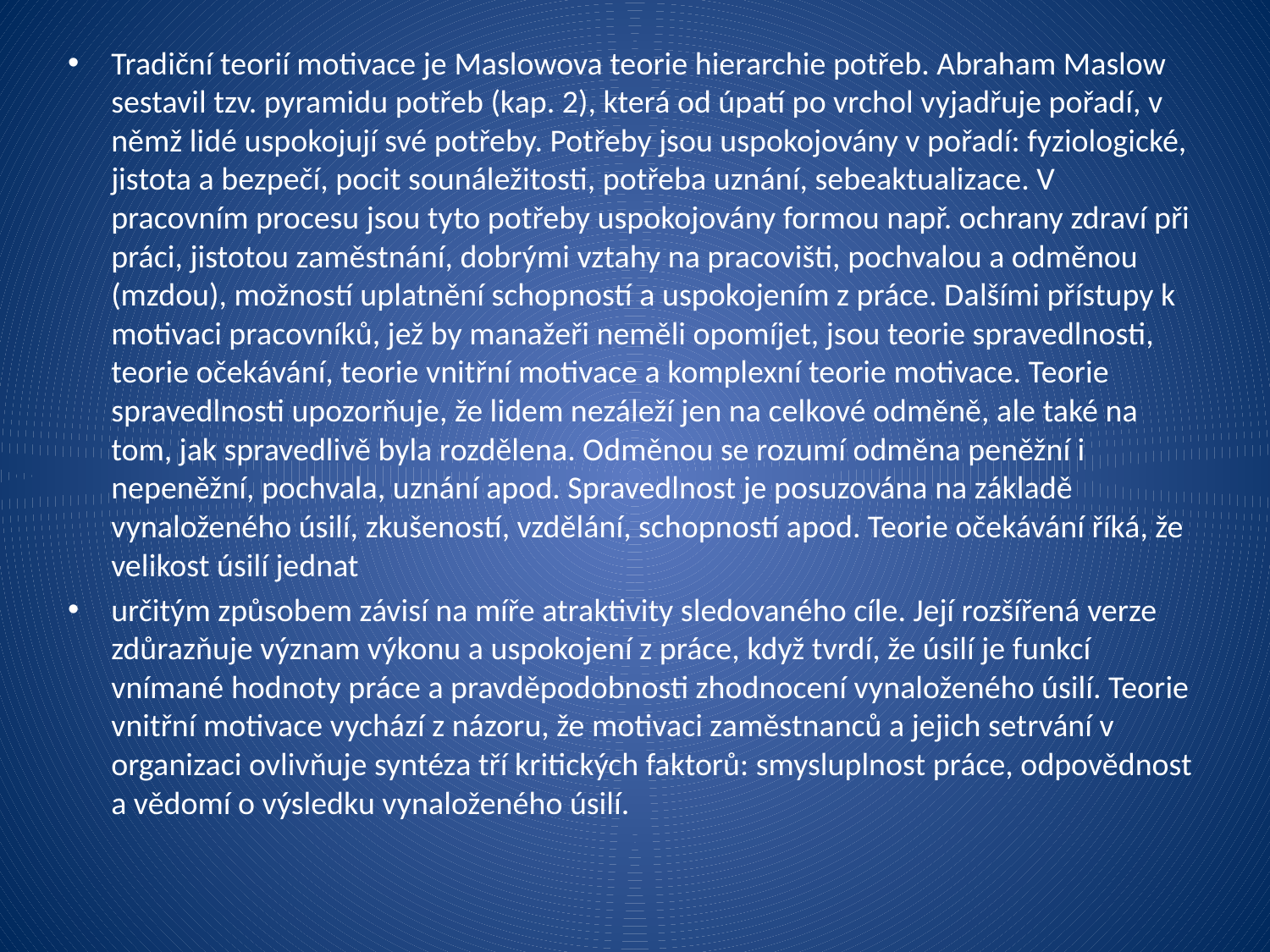

Tradiční teorií motivace je Maslowova teorie hierarchie potřeb. Abraham Maslow sestavil tzv. pyramidu potřeb (kap. 2), která od úpatí po vrchol vyjadřuje pořadí, v němž lidé uspokojují své potřeby. Potřeby jsou uspokojovány v pořadí: fyziologické, jistota a bezpečí, pocit sounáležitosti, potřeba uznání, sebeaktualizace. V pracovním procesu jsou tyto potřeby uspokojovány formou např. ochrany zdraví při práci, jistotou zaměstnání, dobrými vztahy na pracovišti, pochvalou a odměnou (mzdou), možností uplatnění schopností a uspokojením z práce. Dalšími přístupy k motivaci pracovníků, jež by manažeři neměli opomíjet, jsou teorie spravedlnosti, teorie očekávání, teorie vnitřní motivace a komplexní teorie motivace. Teorie spravedlnosti upozorňuje, že lidem nezáleží jen na celkové odměně, ale také na tom, jak spravedlivě byla rozdělena. Odměnou se rozumí odměna peněžní i nepeněžní, pochvala, uznání apod. Spravedlnost je posuzována na základě vynaloženého úsilí, zkušeností, vzdělání, schopností apod. Teorie očekávání říká, že velikost úsilí jednat
určitým způsobem závisí na míře atraktivity sledovaného cíle. Její rozšířená verze zdůrazňuje význam výkonu a uspokojení z práce, když tvrdí, že úsilí je funkcí vnímané hodnoty práce a pravděpodobnosti zhodnocení vynaloženého úsilí. Teorie vnitřní motivace vychází z názoru, že motivaci zaměstnanců a jejich setrvání v organizaci ovlivňuje syntéza tří kritických faktorů: smysluplnost práce, odpovědnost a vědomí o výsledku vynaloženého úsilí.